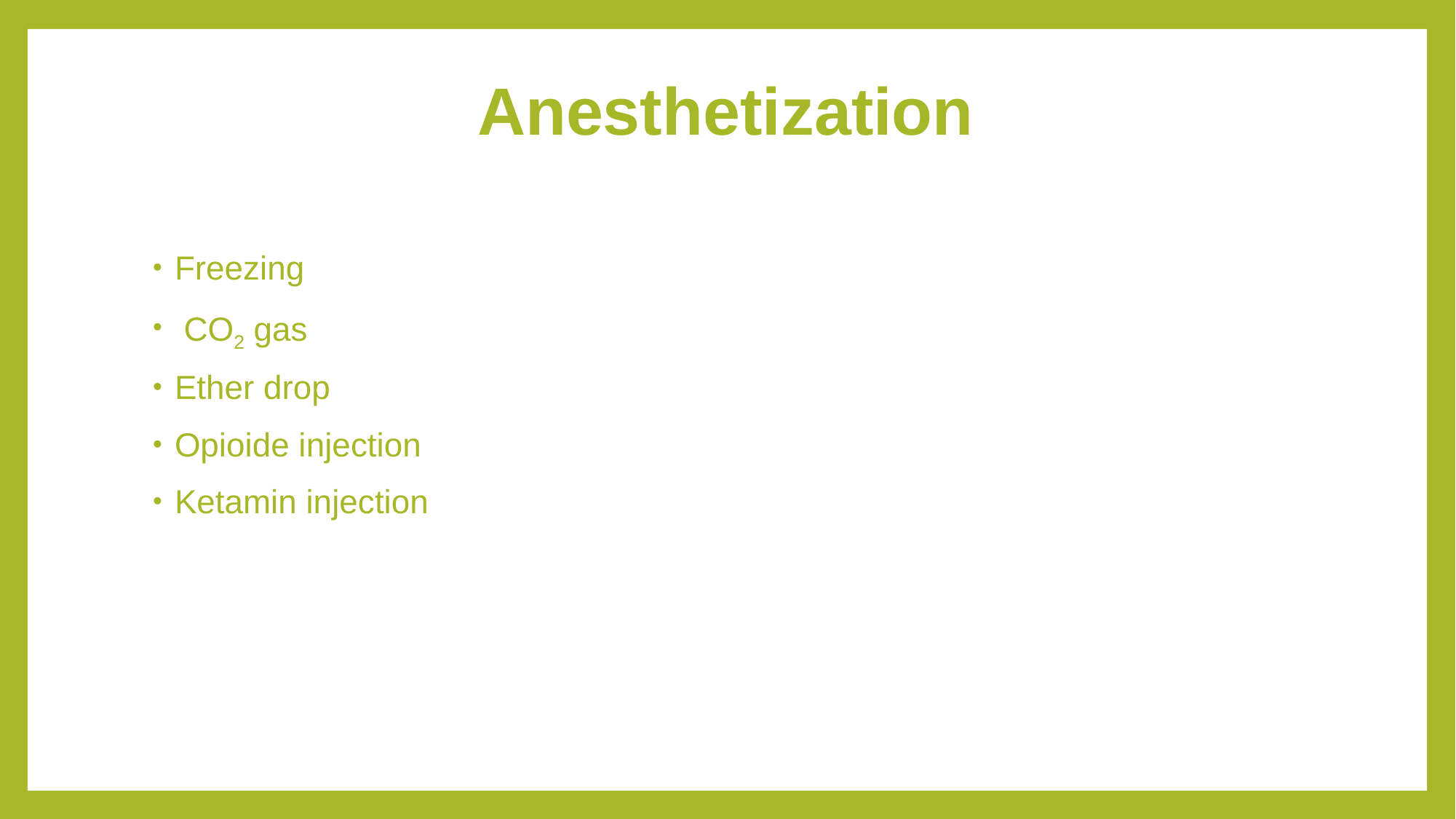

# Anesthetization
Freezing
 CO2 gas
Ether drop
Opioide injection
Ketamin injection